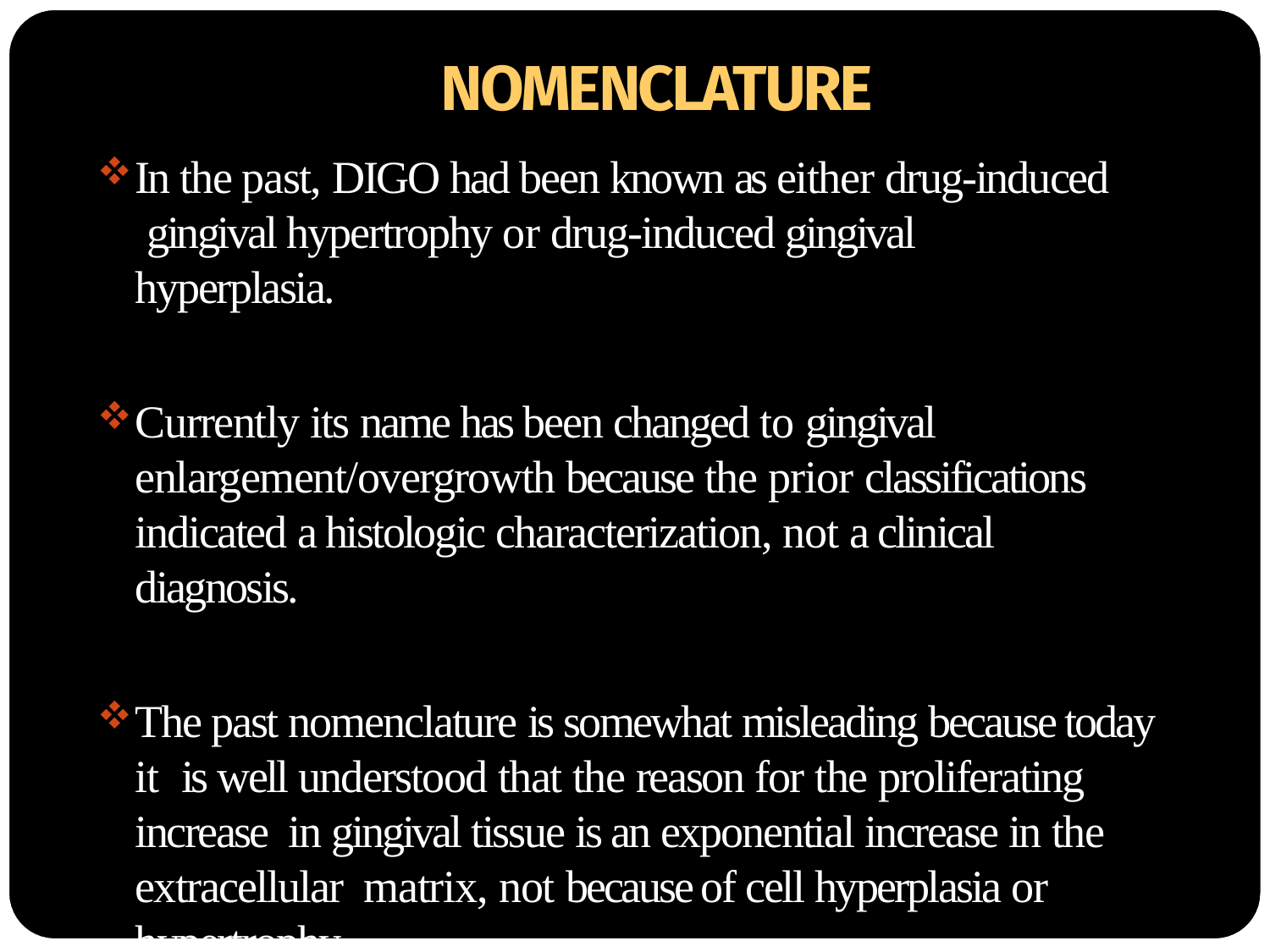

# NOMENCLATURE
In the past, DIGO had been known as either drug-induced  gingival hypertrophy or drug-induced gingival hyperplasia.

Currently its name has been changed to gingival  enlargement/overgrowth because the prior classifications  indicated a histologic characterization, not a clinical diagnosis.

The past nomenclature is somewhat misleading because today it  is well understood that the reason for the proliferating increase  in gingival tissue is an exponential increase in the extracellular  matrix, not because of cell hyperplasia or hypertrophy
Wright G,Welbury RR, Hosey MT. Cyclosporin-induced gingival overgrowth in children.
Int J Paediatr Dent 2005;15(6):403–411